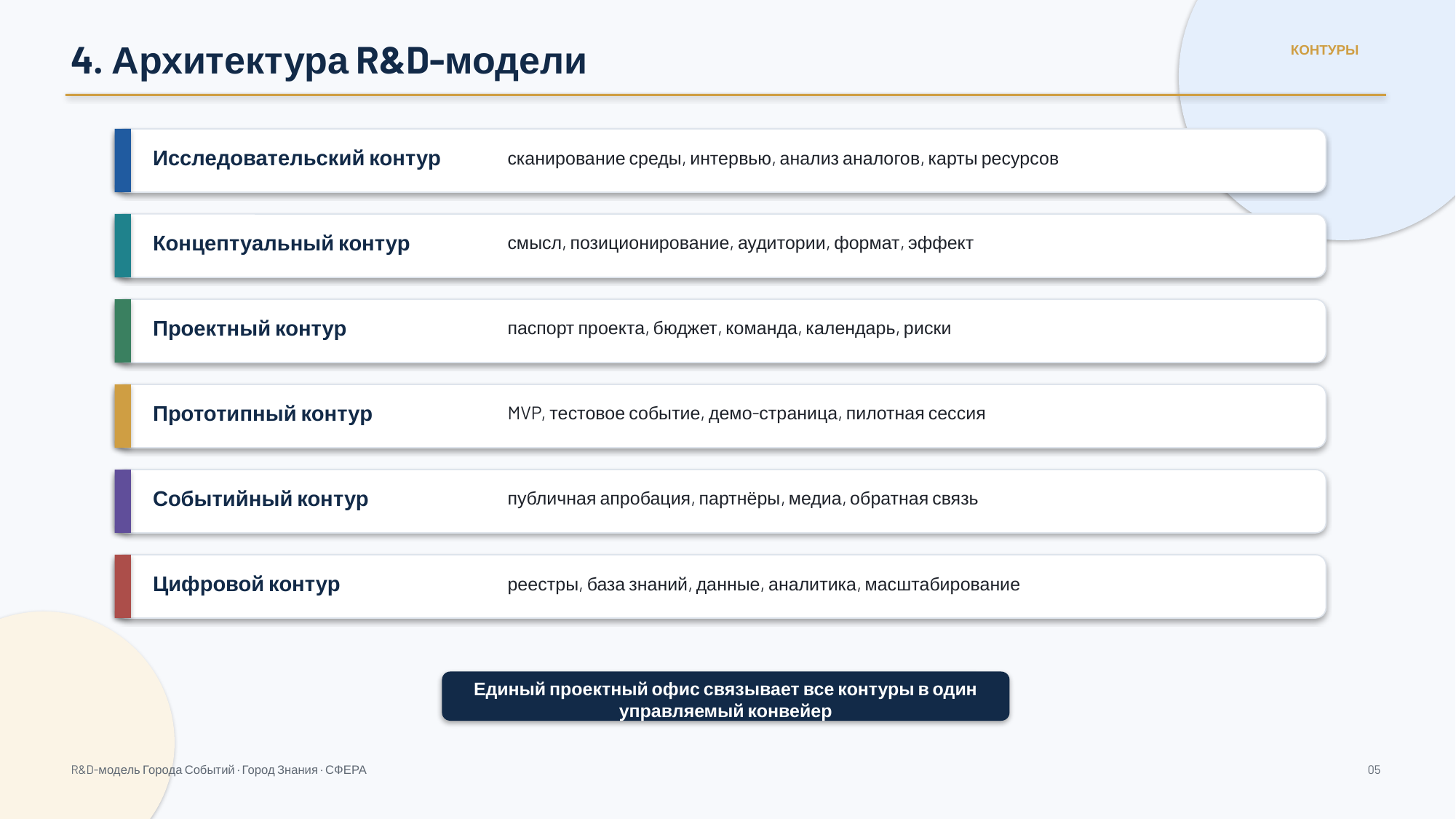

4. Архитектура R&D-модели
КОНТУРЫ

Исследовательский контур
сканирование среды, интервью, анализ аналогов, карты ресурсов

Концептуальный контур
смысл, позиционирование, аудитории, формат, эффект

Проектный контур
паспорт проекта, бюджет, команда, календарь, риски

Прототипный контур
MVP, тестовое событие, демо-страница, пилотная сессия

Событийный контур
публичная апробация, партнёры, медиа, обратная связь

Цифровой контур
реестры, база знаний, данные, аналитика, масштабирование

Единый проектный офис связывает все контуры в один управляемый конвейер
R&D-модель Города Событий · Город Знания · СФЕРА
05